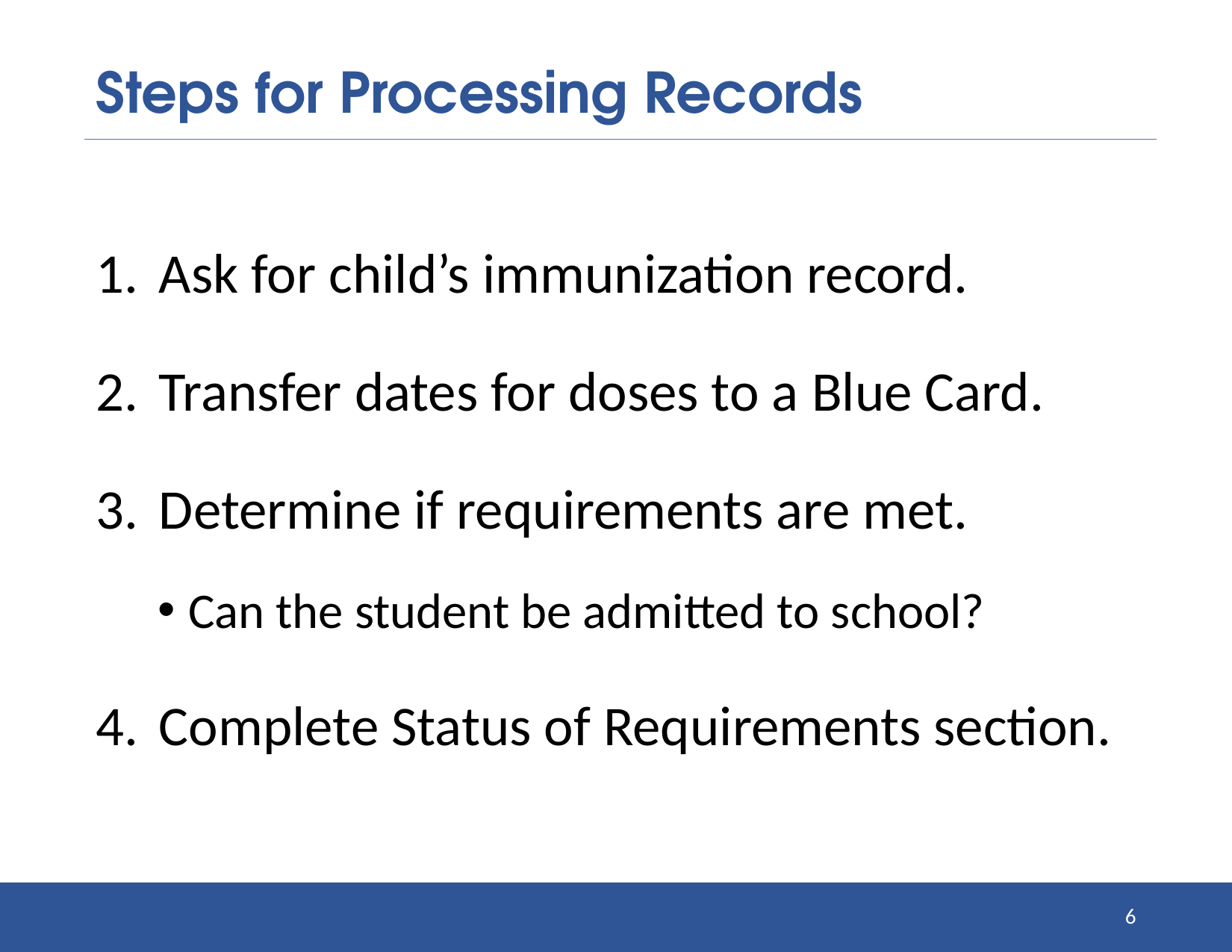

# Steps for Processing Records
Ask for child’s immunization record.
Transfer dates for doses to a Blue Card.
Determine if requirements are met.
Can the student be admitted to school?
Complete Status of Requirements section.

6
Instructors: See the notes section for more information.